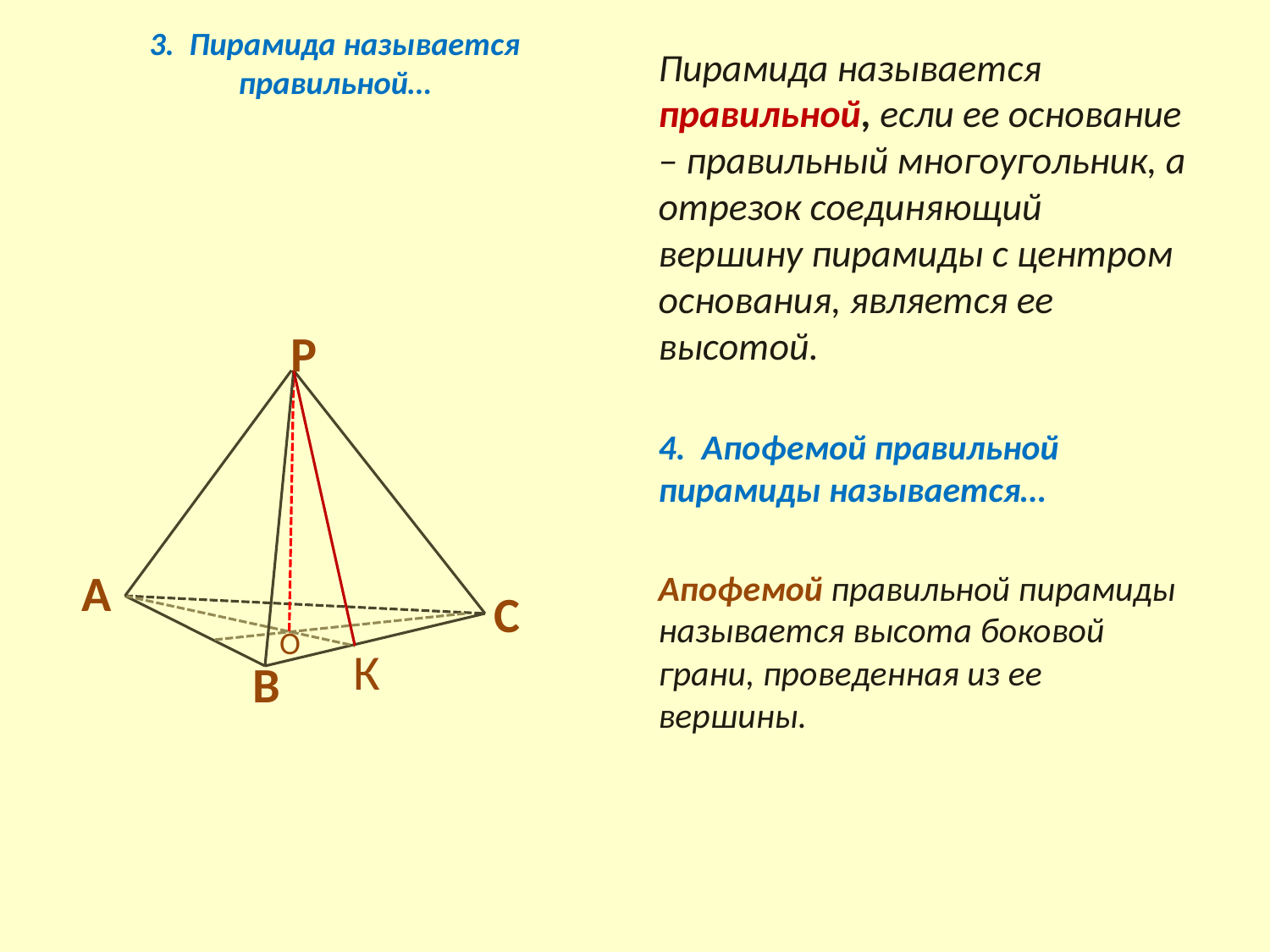

# 3.  Пирамида называется правильной…
Пирамида называется правильной, если ее основание – правильный многоугольник, а отрезок соединяющий вершину пирамиды с центром основания, является ее высотой.

4.  Апофемой правильной пирамиды называется…

Апофемой правильной пирамиды называется высота боковой грани, проведенная из ее вершины.

Р
А
С
О
К
В